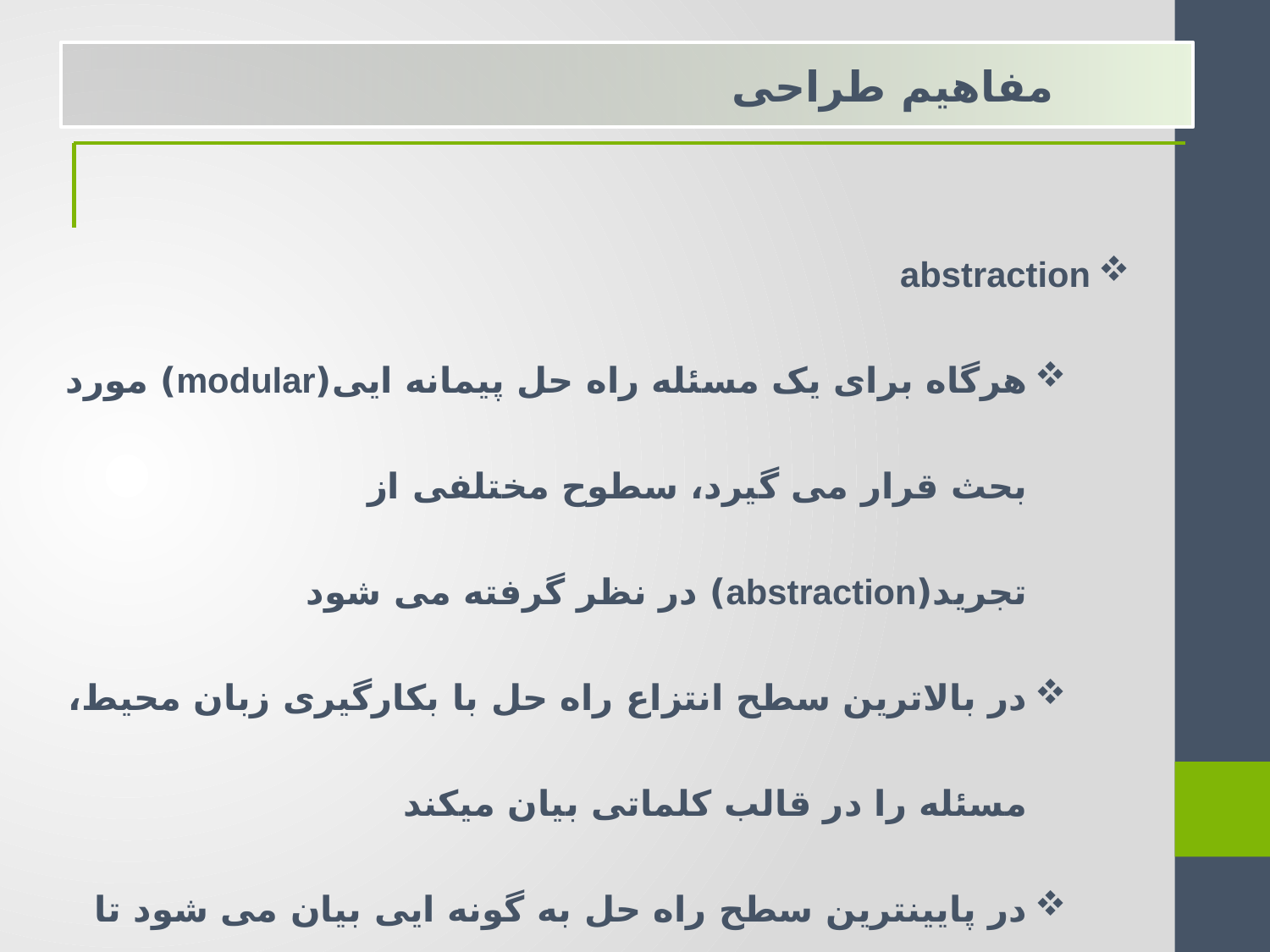

مفاهیم طراحی
abstraction
هرگاه برای یک مسئله راه حل پیمانه ایی(modular) مورد بحث قرار می گیرد، سطوح مختلفی از تجرید(abstraction) در نظر گرفته می شود
در بالاترین سطح انتزاع راه حل با بکارگیری زبان محیط، مسئله را در قالب کلماتی بیان میکند
در پایینترین سطح راه حل به گونه ایی بیان می شود تا مستقیما قابل پیاده سازی باشد